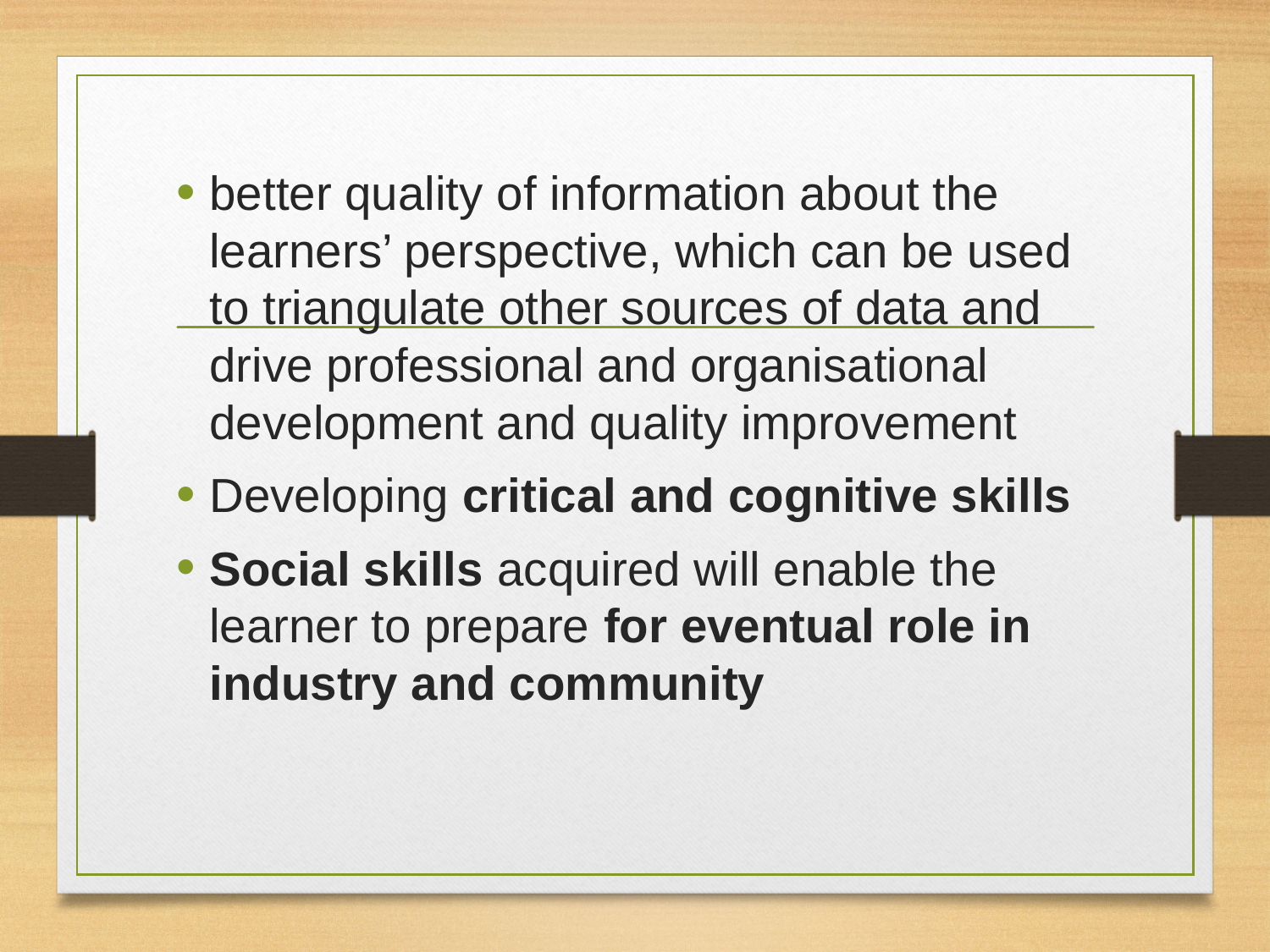

better quality of information about the learners’ perspective, which can be used to triangulate other sources of data and drive professional and organisational development and quality improvement
Developing critical and cognitive skills
Social skills acquired will enable the learner to prepare for eventual role in industry and community